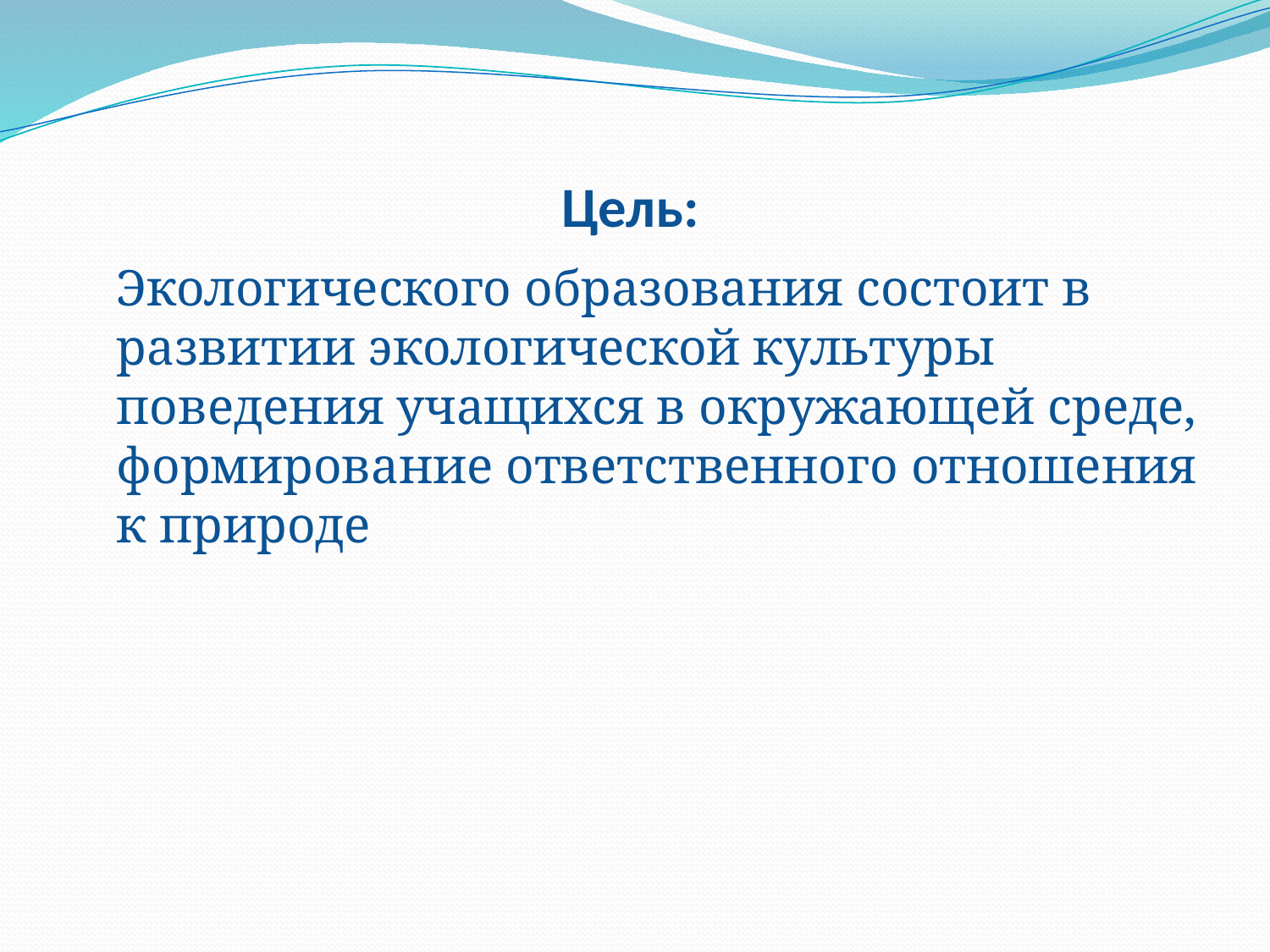

Цель:
Экологического образования состоит в развитии экологической культуры поведения учащихся в окружающей среде, формирование ответственного отношения к природе